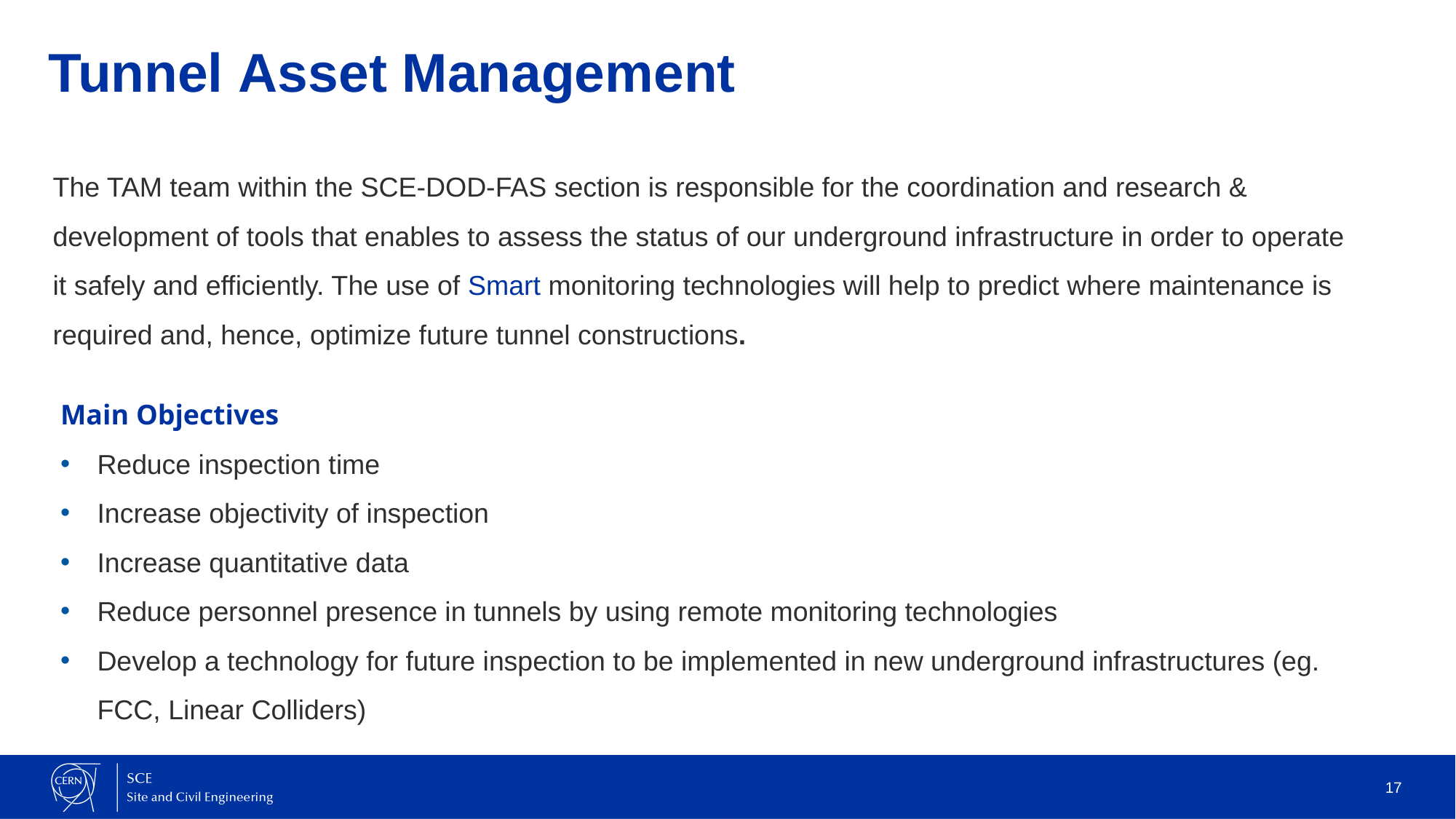

# Tunnel Asset Management
The TAM team within the SCE-DOD-FAS section is responsible for the coordination and research & development of tools that enables to assess the status of our underground infrastructure in order to operate it safely and efficiently. The use of Smart monitoring technologies will help to predict where maintenance is required and, hence, optimize future tunnel constructions.

Main Objectives
Reduce inspection time
Increase objectivity of inspection
Increase quantitative data
Reduce personnel presence in tunnels by using remote monitoring technologies
Develop a technology for future inspection to be implemented in new underground infrastructures (eg. FCC, Linear Colliders)
17